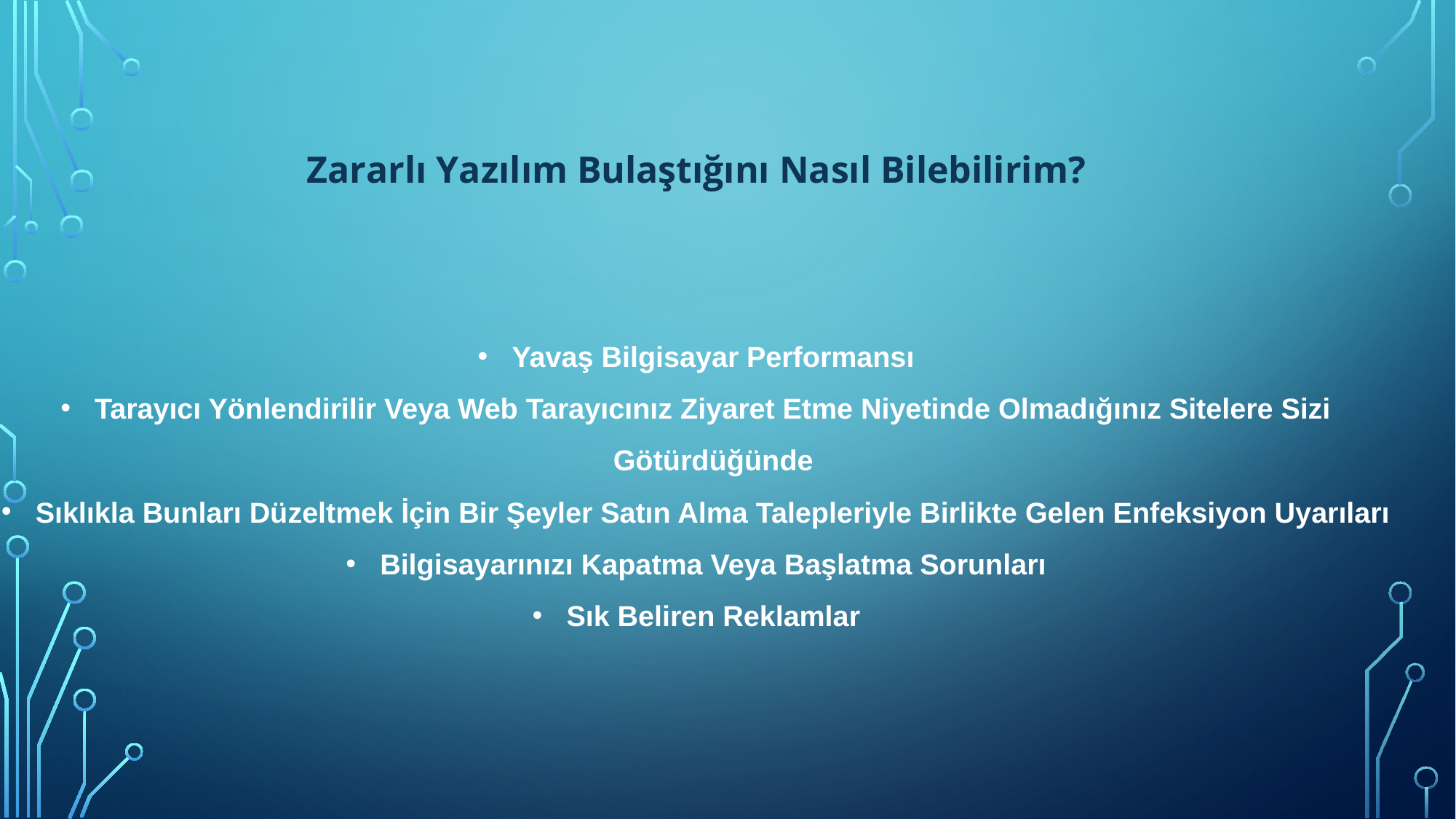

Zararlı Yazılım Bulaştığını Nasıl Bilebilirim?
Yavaş Bilgisayar Performansı
Tarayıcı Yönlendirilir Veya Web Tarayıcınız Ziyaret Etme Niyetinde Olmadığınız Sitelere Sizi  Götürdüğünde
Sıklıkla Bunları Düzeltmek İçin Bir Şeyler Satın Alma Talepleriyle Birlikte Gelen Enfeksiyon Uyarıları
Bilgisayarınızı Kapatma Veya Başlatma Sorunları
Sık Beliren Reklamlar